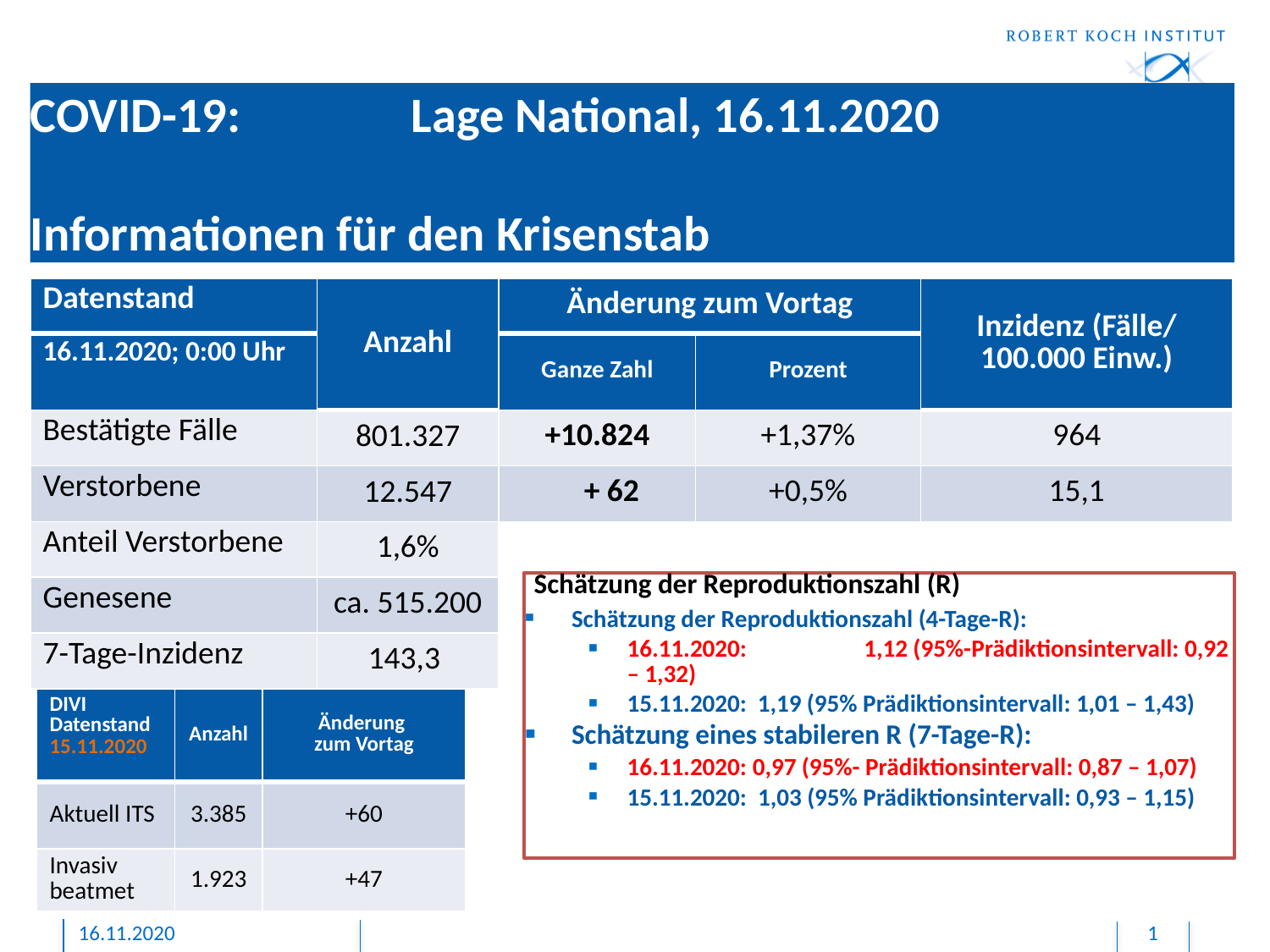

# COVID-19: 		Lage National, 16.11.2020 Informationen für den Krisenstab
| Datenstand | Anzahl | Änderung zum Vortag |  | Inzidenz (Fälle/ 100.000 Einw.) |
| --- | --- | --- | --- | --- |
| 16.11.2020; 0:00 Uhr |  | Ganze Zahl | Prozent |  |
| Bestätigte Fälle | 801.327 | +10.824 | +1,37% | 964 |
| Verstorbene | 12.547 | + 62 | +0,5% | 15,1 |
| Anteil Verstorbene | 1,6% |  |  |  |
| Genesene | ca. 515.200 |  |  |  |
| 7-Tage-Inzidenz | 143,3 |  |  |  |
Schätzung der Reproduktionszahl (R)
Schätzung der Reproduktionszahl (4-Tage-R):
16.11.2020: 	1,12 (95%-Prädiktionsintervall: 0,92 – 1,32)
15.11.2020:  1,19 (95% Prädiktionsintervall: 1,01 – 1,43)
Schätzung eines stabileren R (7-Tage-R):
16.11.2020: 0,97 (95%- Prädiktionsintervall: 0,87 – 1,07)
15.11.2020:  1,03 (95% Prädiktionsintervall: 0,93 – 1,15)

| DIVI Datenstand 15.11.2020 | Anzahl | Änderung zum Vortag |
| --- | --- | --- |
| Aktuell ITS | 3.385 | +60 |
| Invasiv beatmet | 1.923 | +47 |
16.11.2020

1